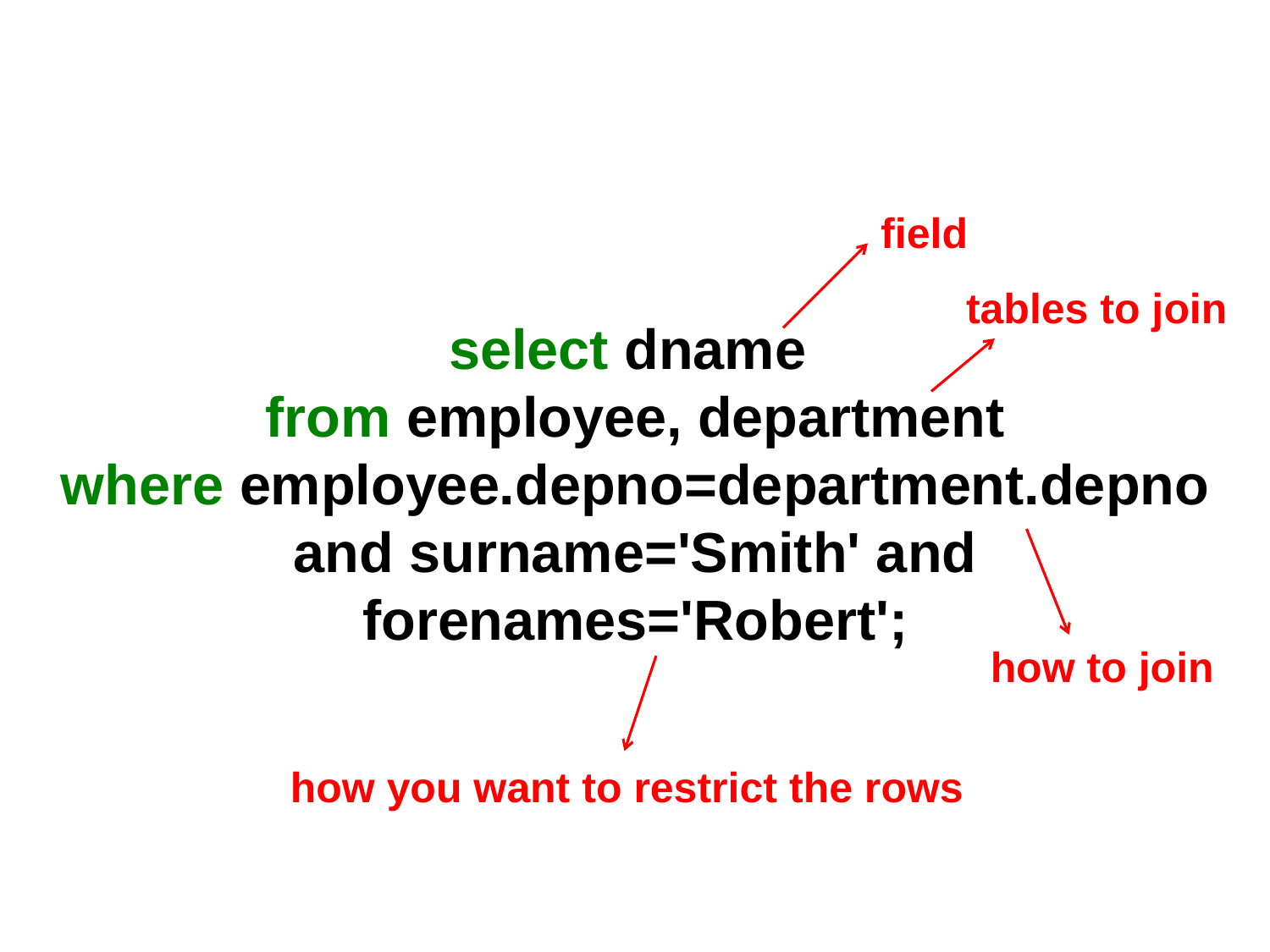

field
tables to join
select dname
from employee, department
where employee.depno=department.depno and surname='Smith' and forenames='Robert';
how to join
how you want to restrict the rows